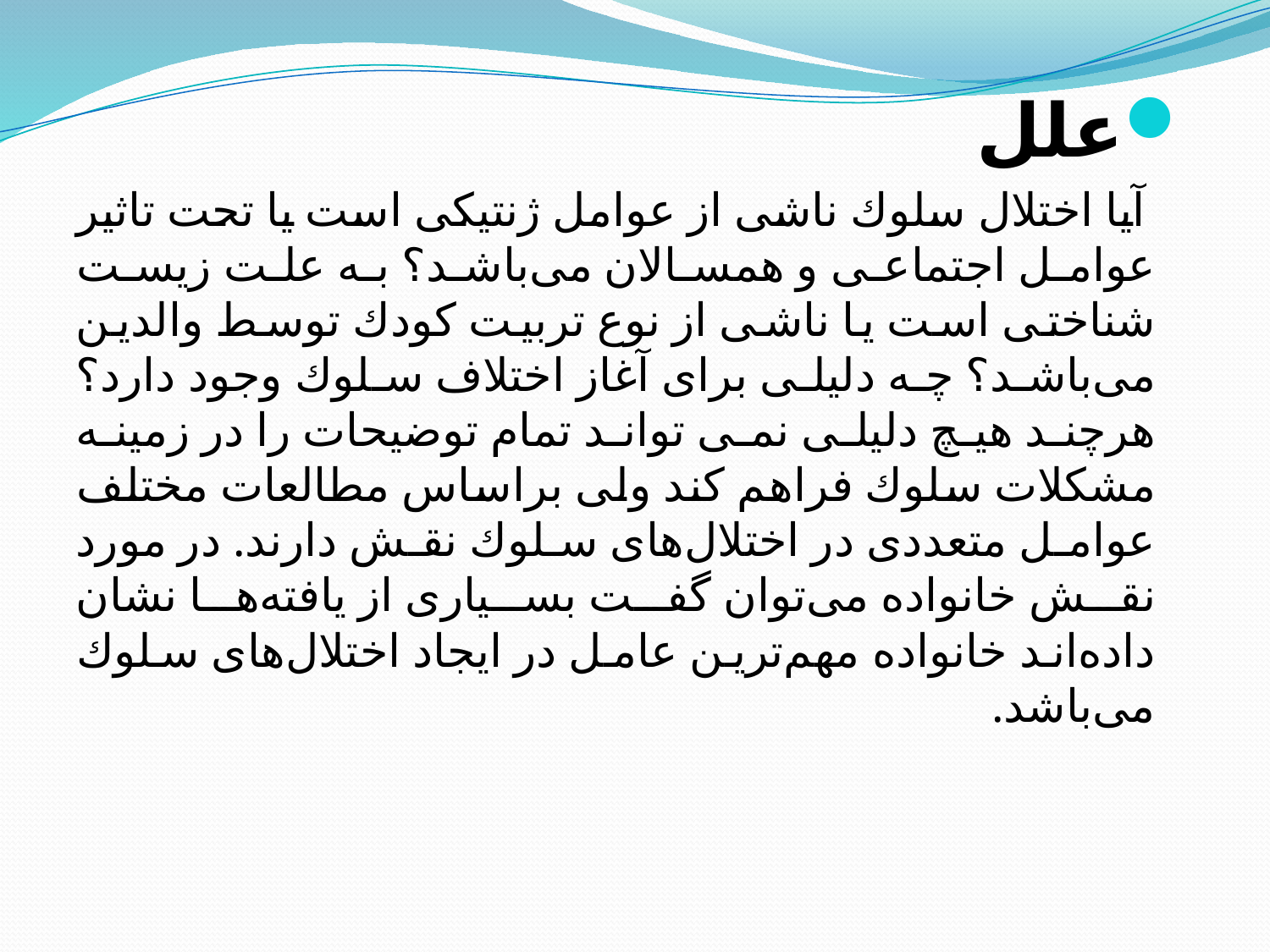

علل
    آیا اختلال سلوك ناشی از عوامل ژنتیكی است یا تحت تاثیر عوامل اجتماعی و همسالان می‌باشد؟ به علت زیست شناختی است یا ناشی از نوع تربیت كودك توسط والدین می‌باشد؟ چه دلیلی برای آغاز اختلاف سلوك وجود دارد؟ هرچند هیچ دلیلی نمی تواند تمام توضیحات را در زمینه مشكلات سلوك فراهم كند ولی براساس مطالعات مختلف عوامل متعددی در اختلال‌های سلوك نقش دارند. در مورد نقش خانواده می‌توان گفت بسیاری از یافته‌ها نشان داده‌اند خانواده مهم‌ترین عامل در ایجاد اختلال‌های سلوك می‌باشد.